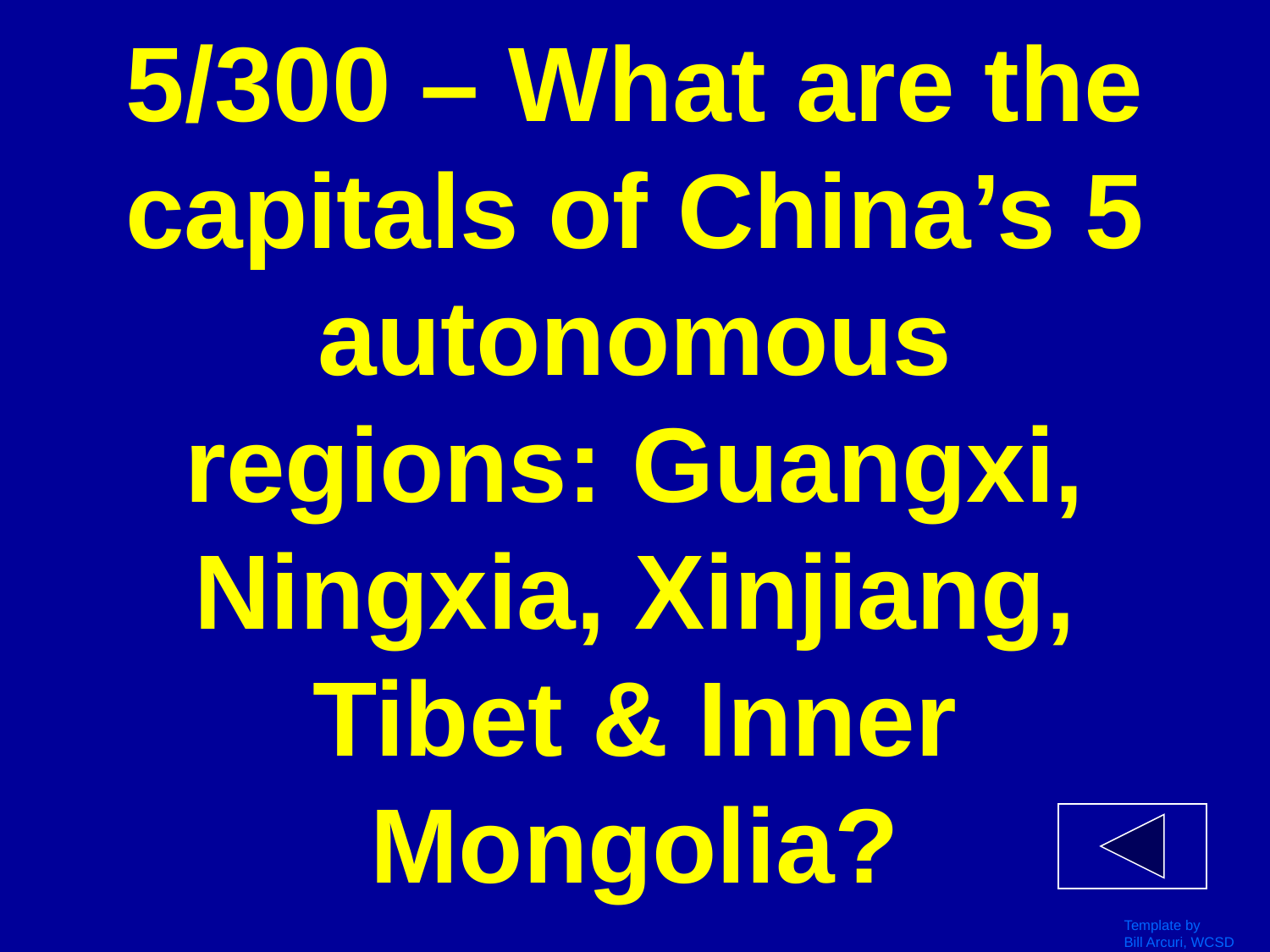

# 5/300 – What are the capitals of China’s 5 autonomous regions: Guangxi, Ningxia, Xinjiang, Tibet & Inner Mongolia?

Template by
Bill Arcuri, WCSD